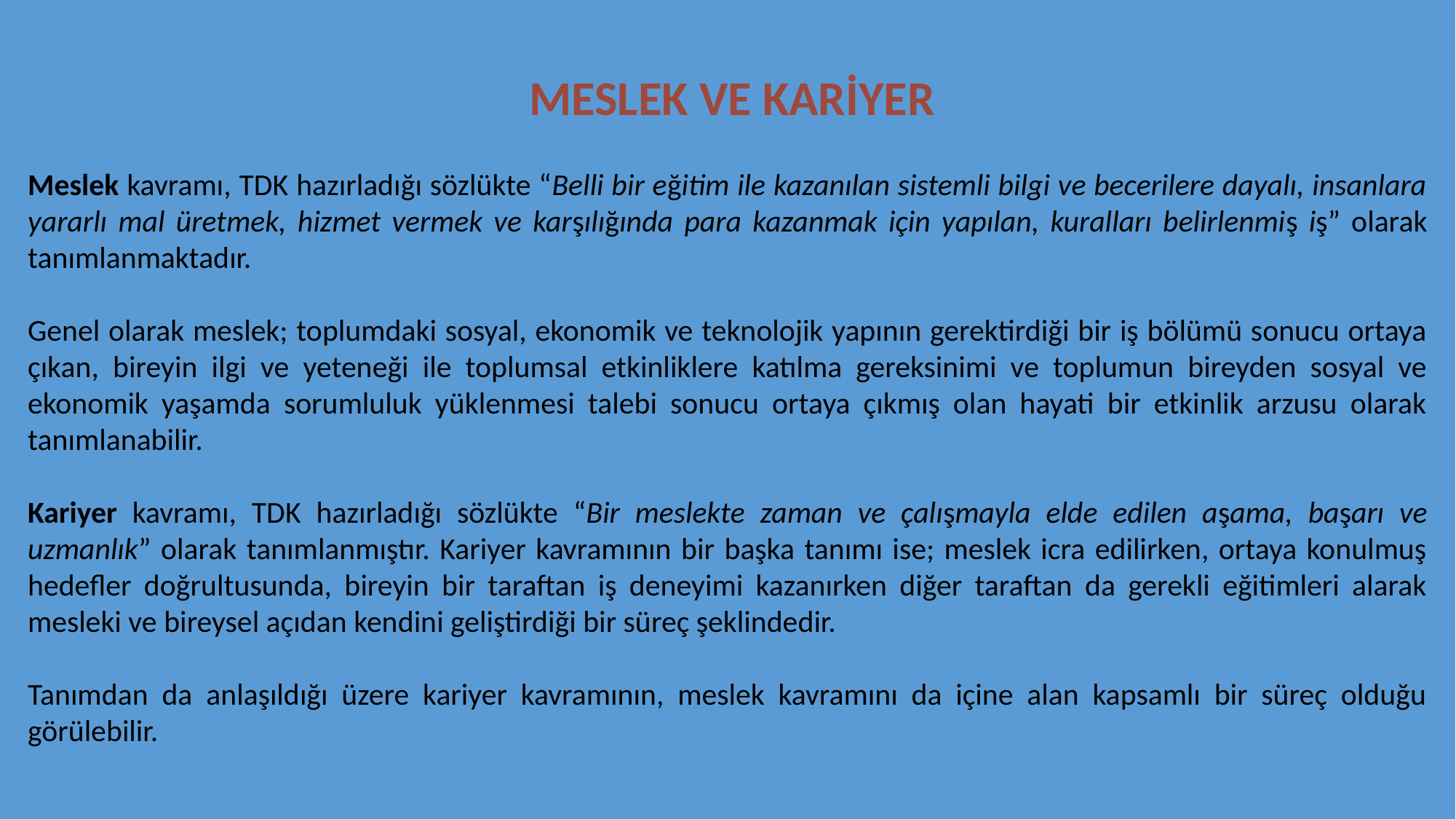

MESLEK VE KARİYER
Meslek kavramı, TDK hazırladığı sözlükte “Belli bir eğitim ile kazanılan sistemli bilgi ve becerilere dayalı, insanlara yararlı mal üretmek, hizmet vermek ve karşılığında para kazanmak için yapılan, kuralları belirlenmiş iş” olarak tanımlanmaktadır.

Genel olarak meslek; toplumdaki sosyal, ekonomik ve teknolojik yapının gerektirdiği bir iş bölümü sonucu ortaya çıkan, bireyin ilgi ve yeteneği ile toplumsal etkinliklere katılma gereksinimi ve toplumun bireyden sosyal ve ekonomik yaşamda sorumluluk yüklenmesi talebi sonucu ortaya çıkmış olan hayati bir etkinlik arzusu olarak tanımlanabilir.

Kariyer kavramı, TDK hazırladığı sözlükte “Bir meslekte zaman ve çalışmayla elde edilen aşama, başarı ve uzmanlık” olarak tanımlanmıştır. Kariyer kavramının bir başka tanımı ise; meslek icra edilirken, ortaya konulmuş hedefler doğrultusunda, bireyin bir taraftan iş deneyimi kazanırken diğer taraftan da gerekli eğitimleri alarak mesleki ve bireysel açıdan kendini geliştirdiği bir süreç şeklindedir.

Tanımdan da anlaşıldığı üzere kariyer kavramının, meslek kavramını da içine alan kapsamlı bir süreç olduğu görülebilir.